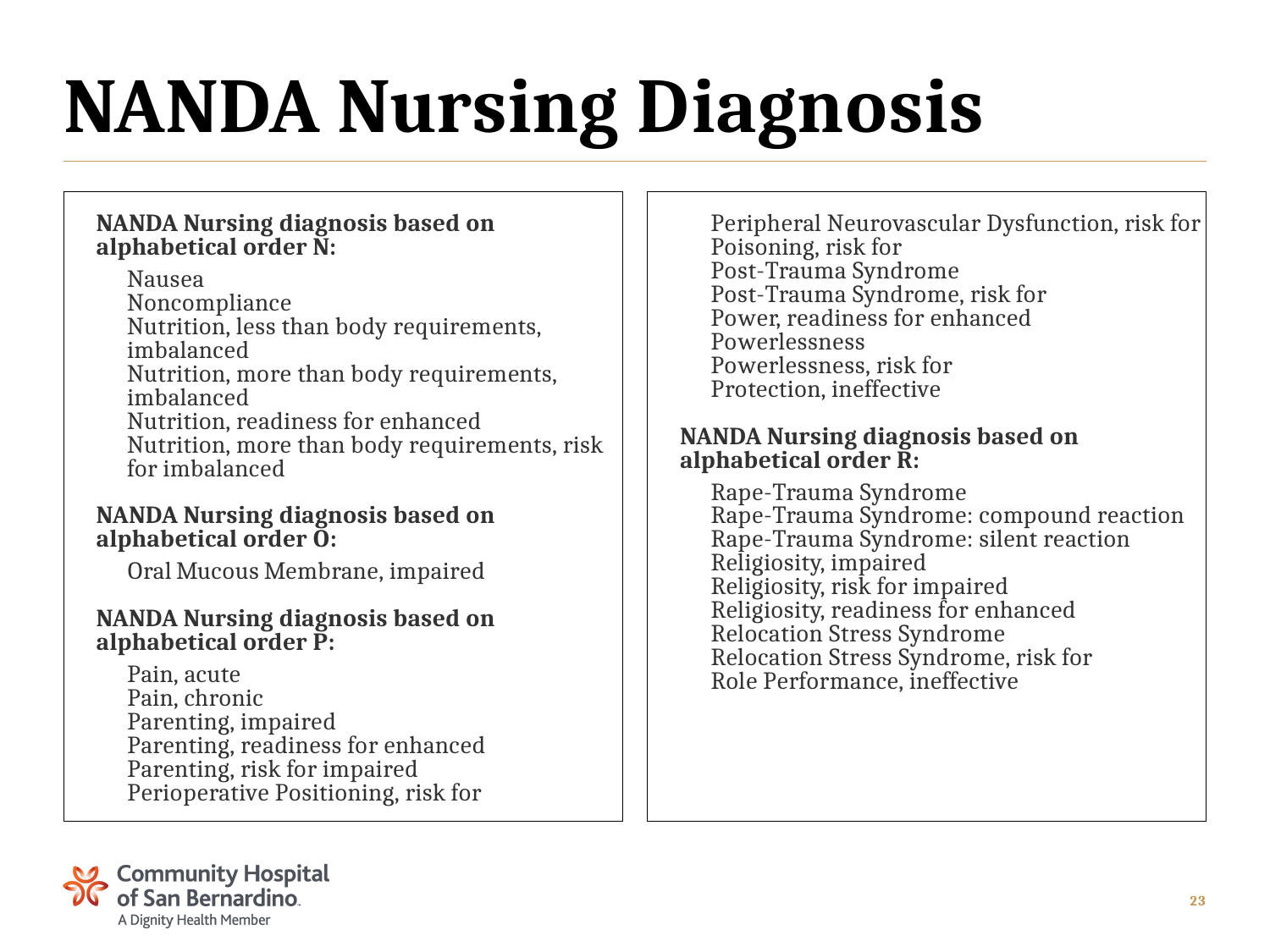

# NANDA Nursing Diagnosis

NANDA Nursing diagnosis based on alphabetical order N:

Nausea
Noncompliance
Nutrition, less than body requirements, imbalanced
Nutrition, more than body requirements, imbalanced
Nutrition, readiness for enhanced
Nutrition, more than body requirements, risk for imbalanced

NANDA Nursing diagnosis based on alphabetical order O:

Oral Mucous Membrane, impaired

NANDA Nursing diagnosis based on alphabetical order P:

Pain, acute
Pain, chronic
Parenting, impaired
Parenting, readiness for enhanced
Parenting, risk for impaired
Perioperative Positioning, risk for

Peripheral Neurovascular Dysfunction, risk for
Poisoning, risk for
Post-Trauma Syndrome
Post-Trauma Syndrome, risk for
Power, readiness for enhanced
Powerlessness
Powerlessness, risk for
Protection, ineffective

NANDA Nursing diagnosis based on alphabetical order R:

Rape-Trauma Syndrome
Rape-Trauma Syndrome: compound reaction
Rape-Trauma Syndrome: silent reaction
Religiosity, impaired
Religiosity, risk for impaired
Religiosity, readiness for enhanced
Relocation Stress Syndrome
Relocation Stress Syndrome, risk for
Role Performance, ineffective
23